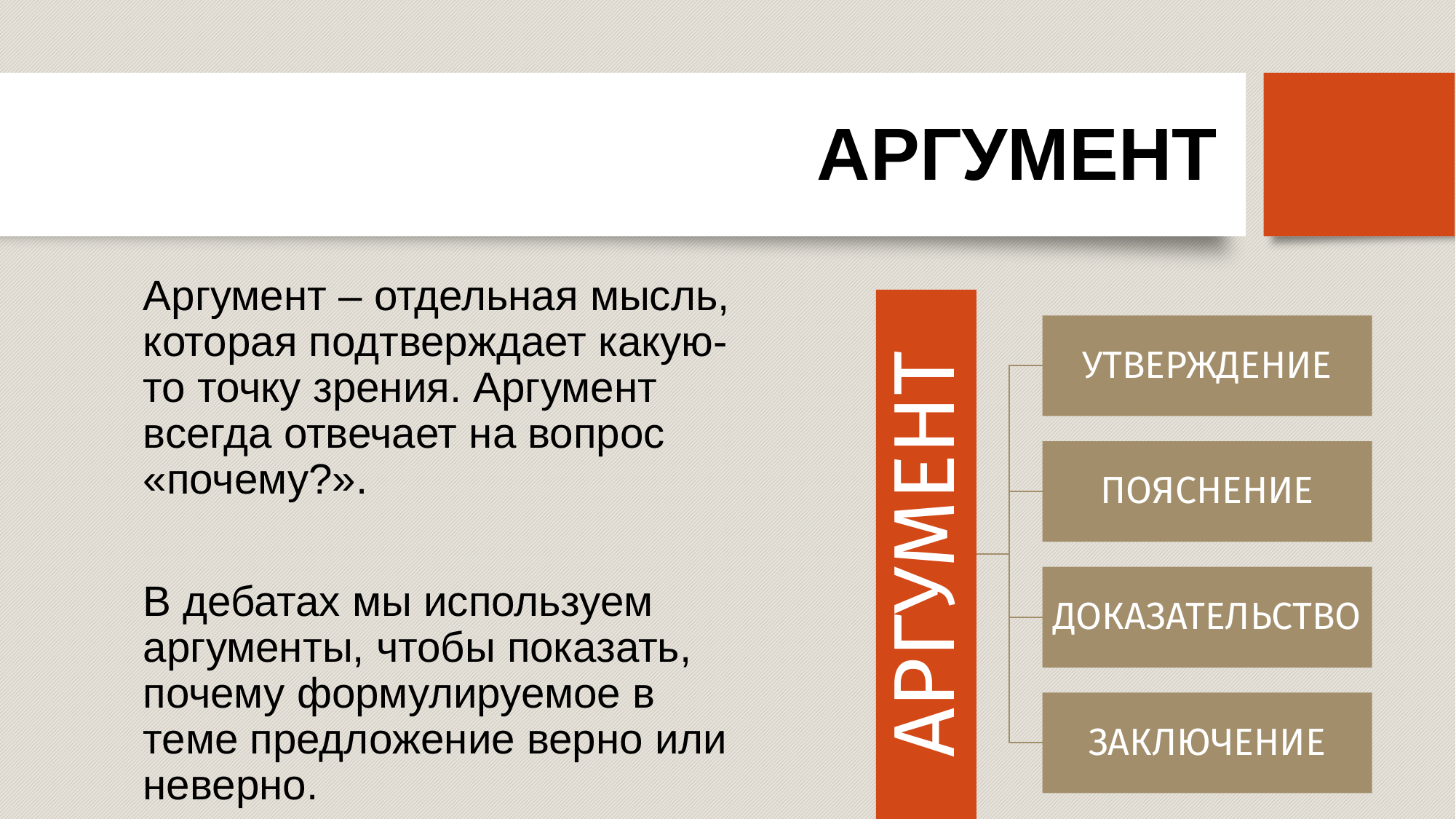

# АРГУМЕНТ
Аргумент – отдельная мысль, которая подтверждает какую-то точку зрения. Аргумент всегда отвечает на вопрос «почему?».

В дебатах мы используем аргументы, чтобы показать, почему формулируемое в теме предложение верно или неверно.

АРГУМЕНТ
УТВЕРЖДЕНИЕ
ПОЯСНЕНИЕ
ДОКАЗАТЕЛЬСТВО
ЗАКЛЮЧЕНИЕ